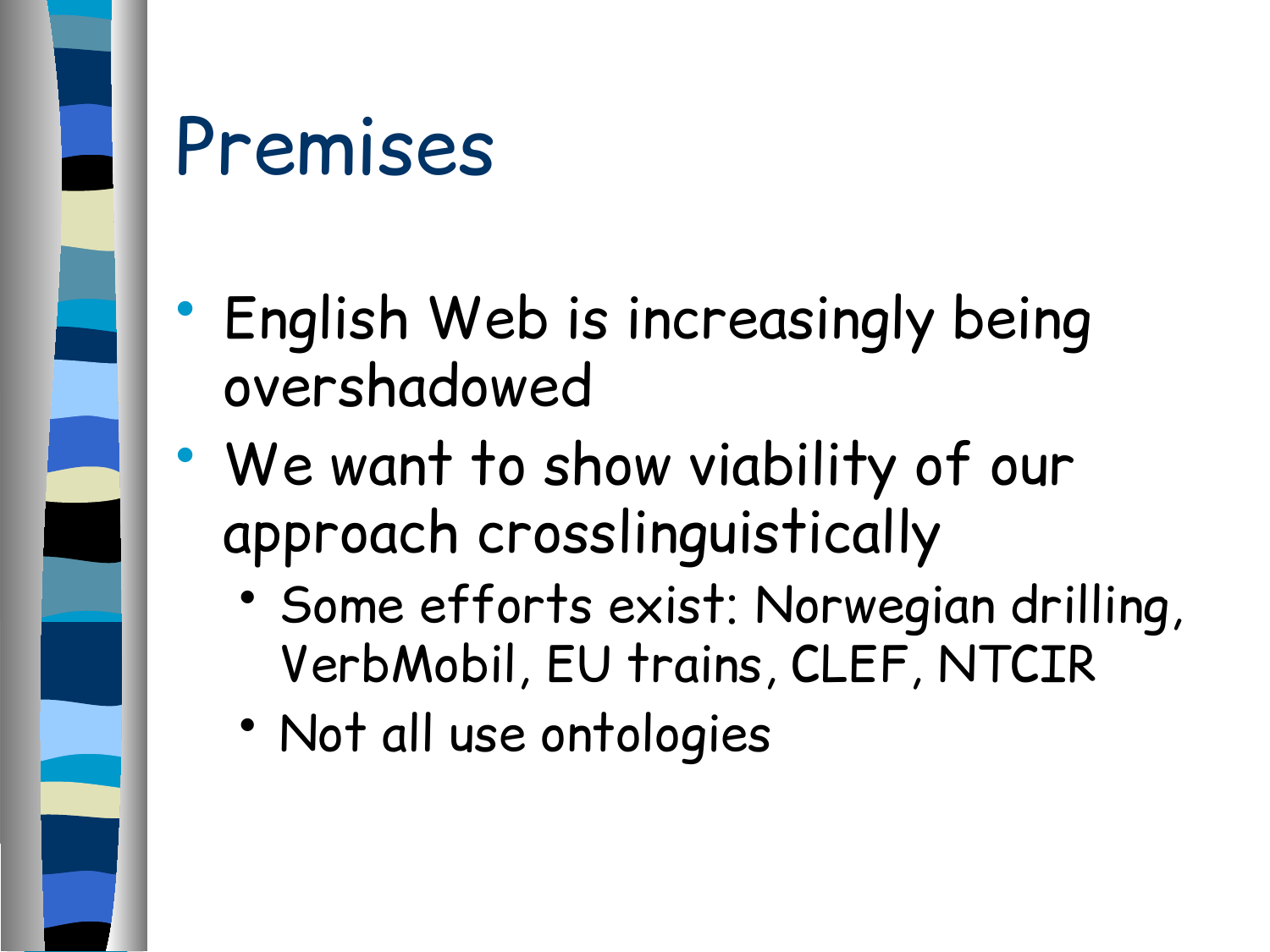

# Premises
English Web is increasingly being overshadowed
We want to show viability of our approach crosslinguistically
Some efforts exist: Norwegian drilling, VerbMobil, EU trains, CLEF, NTCIR
Not all use ontologies